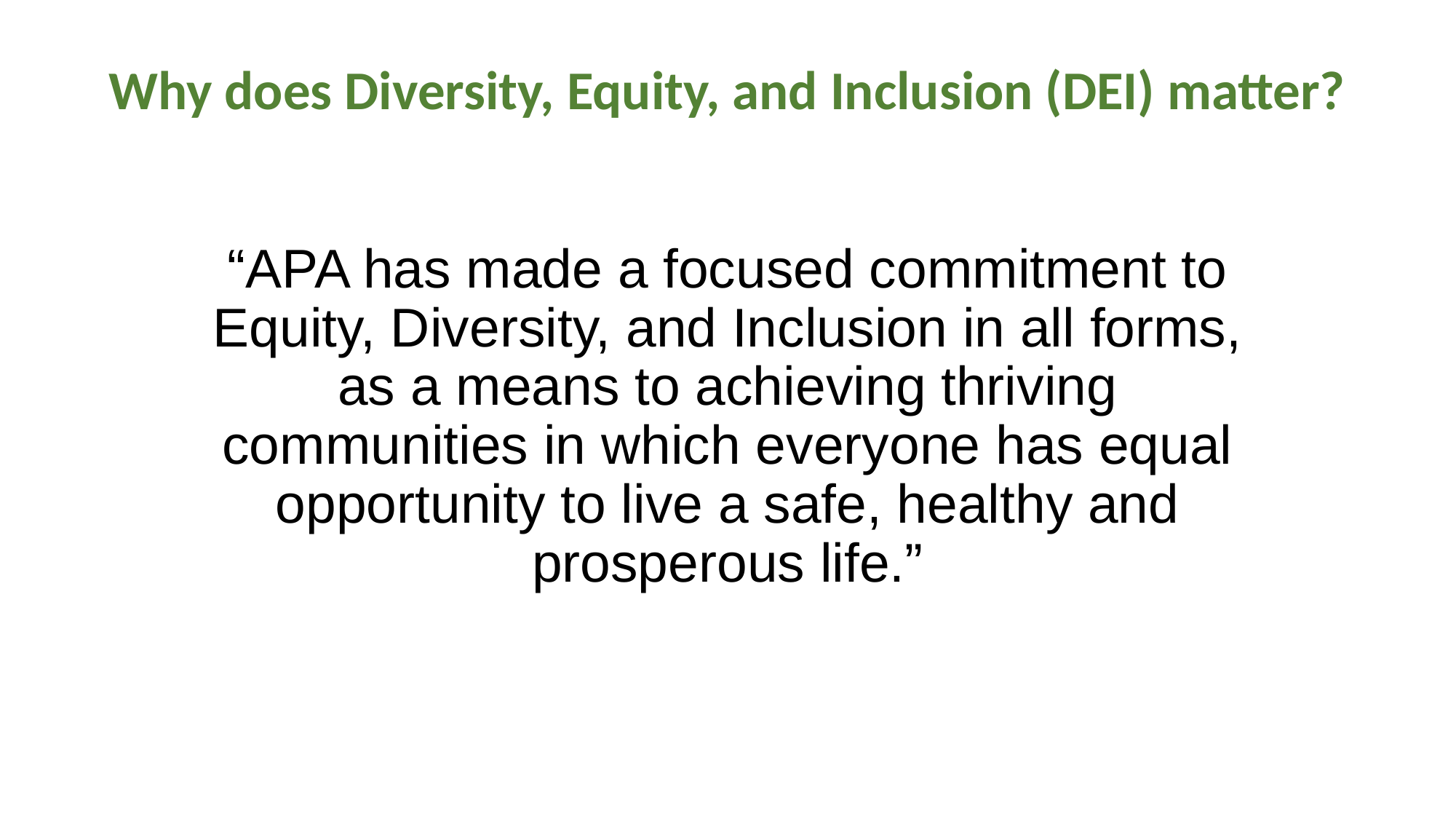

# Why does Diversity, Equity, and Inclusion (DEI) matter?
“APA has made a focused commitment to Equity, Diversity, and Inclusion in all forms, as a means to achieving thriving communities in which everyone has equal opportunity to live a safe, healthy and prosperous life.”